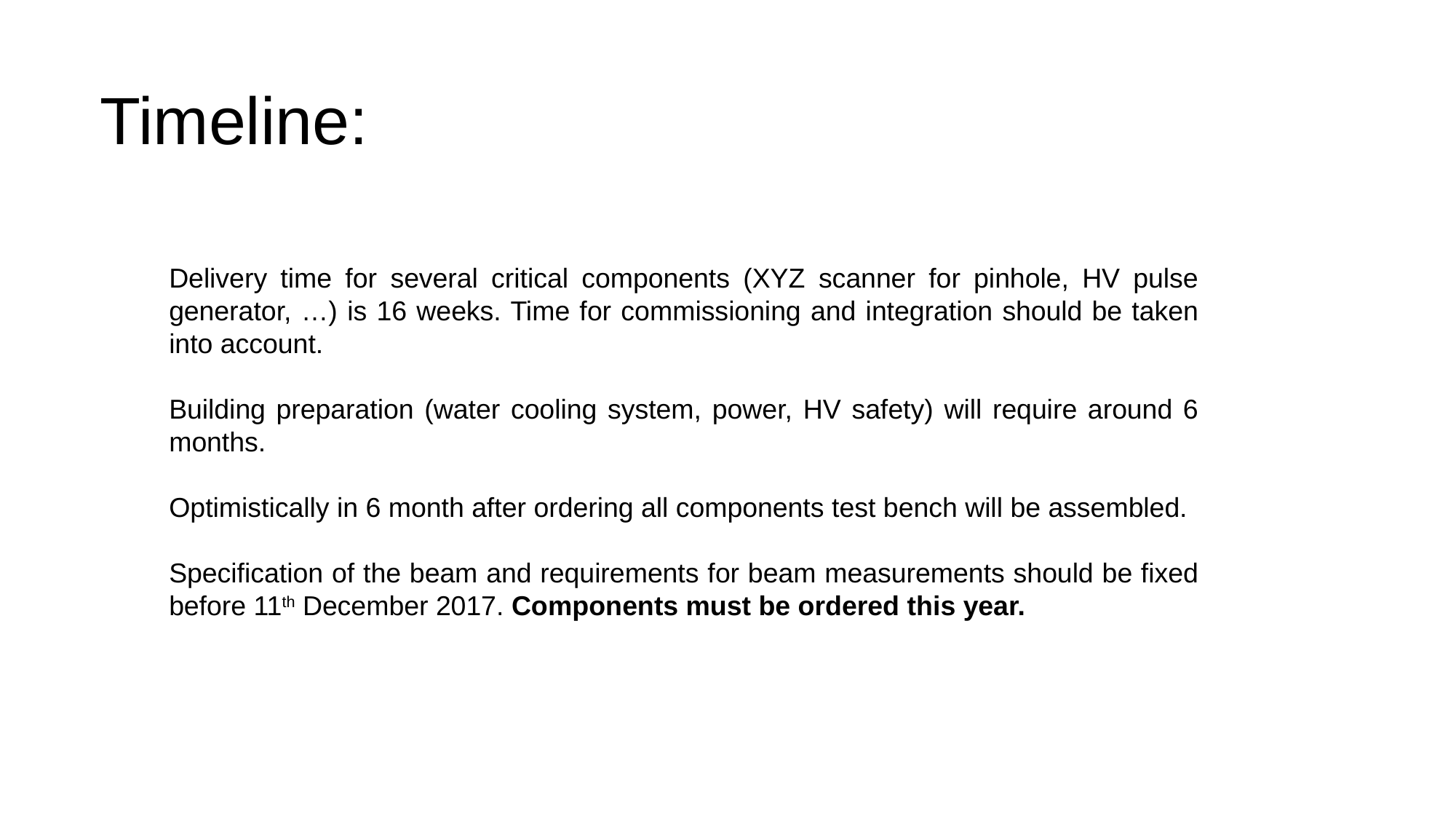

# Timeline:
Delivery time for several critical components (XYZ scanner for pinhole, HV pulse generator, …) is 16 weeks. Time for commissioning and integration should be taken into account.

Building preparation (water cooling system, power, HV safety) will require around 6 months.

Optimistically in 6 month after ordering all components test bench will be assembled.

Specification of the beam and requirements for beam measurements should be fixed before 11th December 2017. Components must be ordered this year.